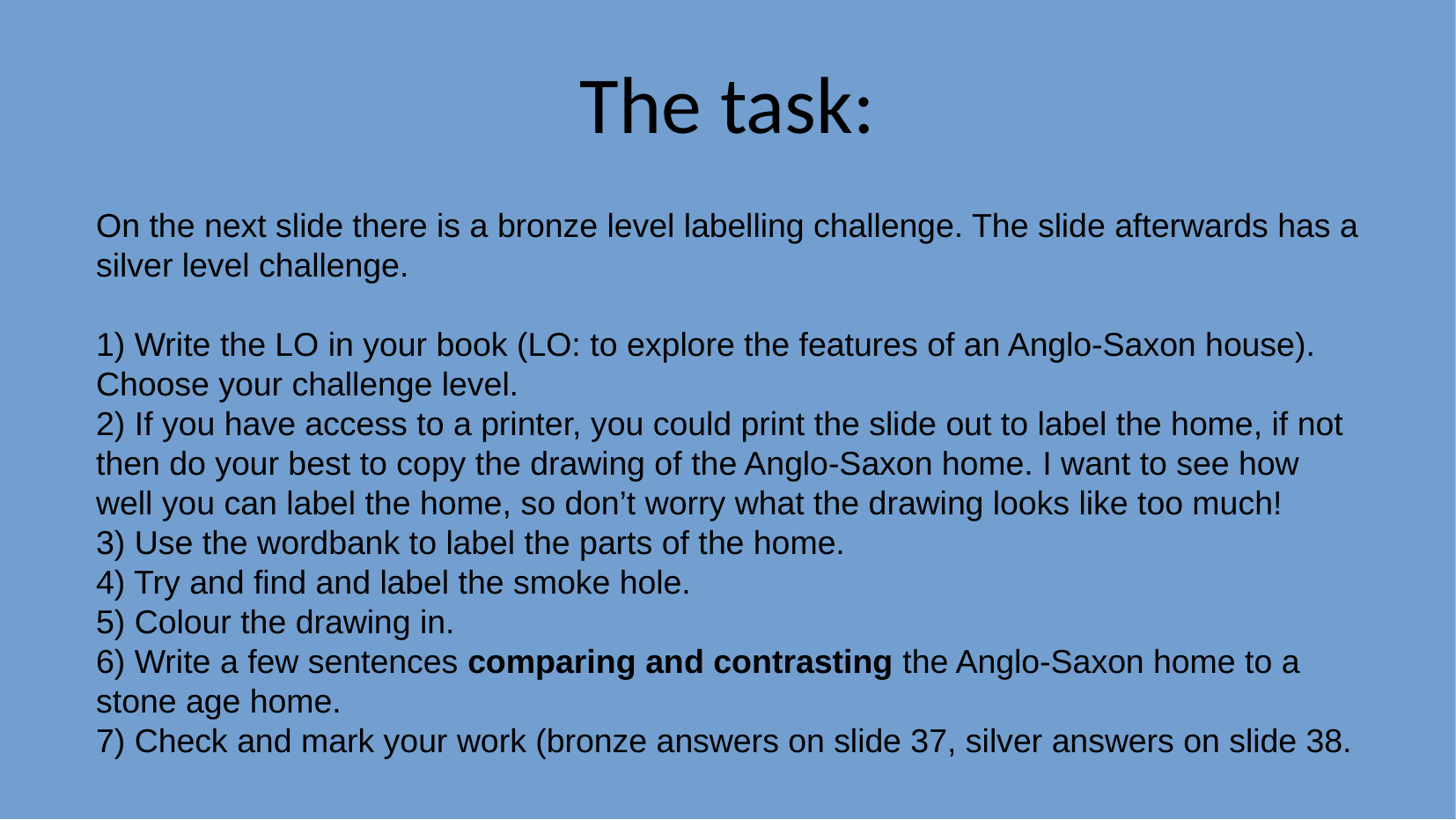

The task:
On the next slide there is a bronze level labelling challenge. The slide afterwards has a silver level challenge.

1) Write the LO in your book (LO: to explore the features of an Anglo-Saxon house). Choose your challenge level.
2) If you have access to a printer, you could print the slide out to label the home, if not then do your best to copy the drawing of the Anglo-Saxon home. I want to see how well you can label the home, so don’t worry what the drawing looks like too much!
3) Use the wordbank to label the parts of the home.
4) Try and find and label the smoke hole.
5) Colour the drawing in.
6) Write a few sentences comparing and contrasting the Anglo-Saxon home to a stone age home.
7) Check and mark your work (bronze answers on slide 37, silver answers on slide 38.